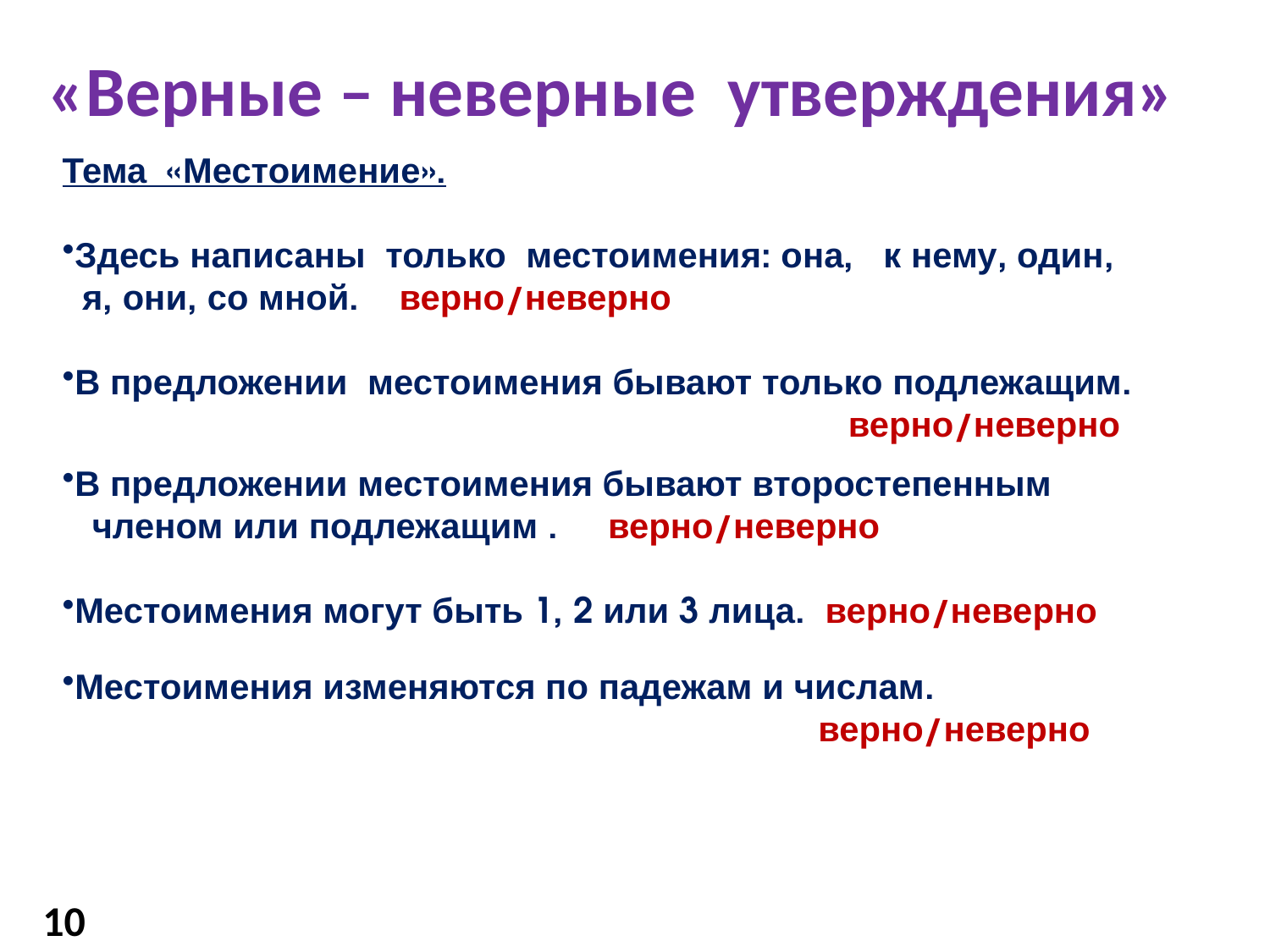

«Верные – неверные  утверждения»
Тема  «Местоимение».

Здесь написаны  только  местоимения: она,   к нему, один,
  я, они, со мной.    верно/неверно

В предложении  местоимения бывают только подлежащим.
                                                                               верно/неверно

В предложении местоимения бывают второстепенным
   членом или подлежащим .     верно/неверно
Местоимения могут быть 1, 2 или 3 лица.  верно/неверно

Местоимения изменяются по падежам и числам.
                                                                            верно/неверно
10